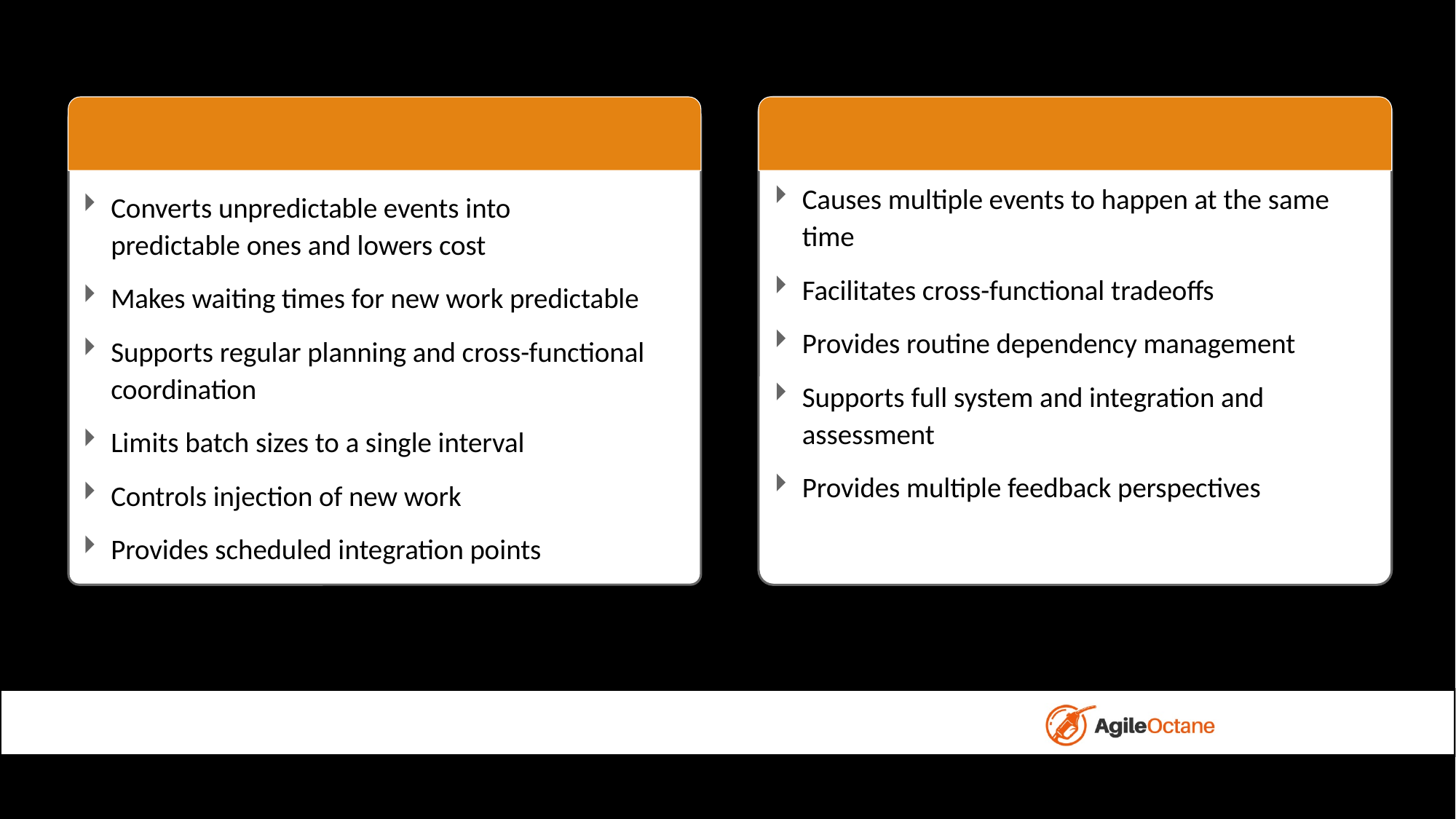

Cadence
Synchronization
Causes multiple events to happen at the same time
Facilitates cross-functional tradeoffs
Provides routine dependency management
Supports full system and integration and assessment
Provides multiple feedback perspectives
Converts unpredictable events into
predictable ones and lowers cost
Makes waiting times for new work predictable
Supports regular planning and cross-functional coordination
Limits batch sizes to a single interval
Controls injection of new work
Provides scheduled integration points
# Cadence and synchronization
Principles of Product Development Flow, Don Reinertsen
The Lean Machine, Dantar Ootserwall